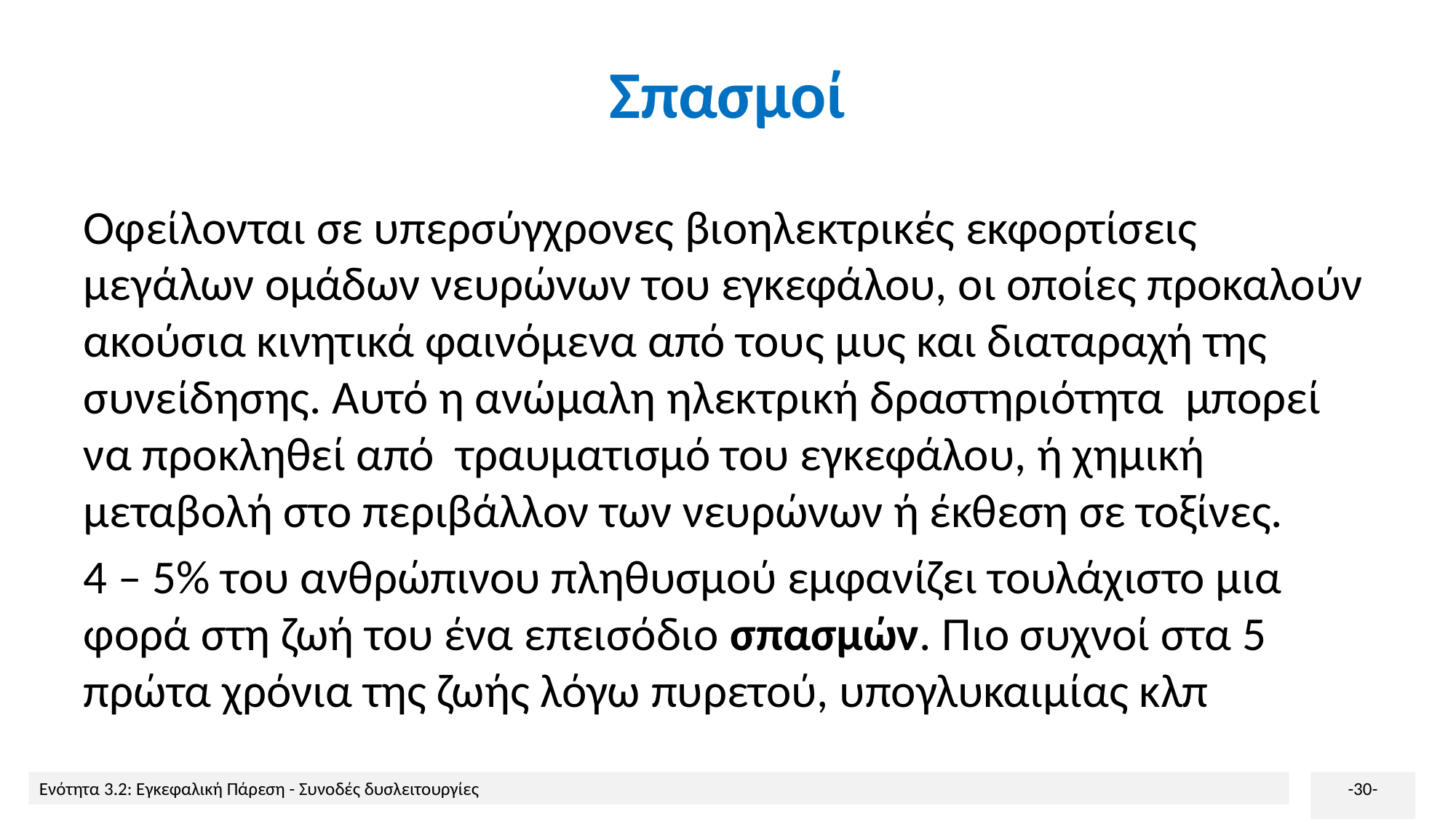

# Σπασμοί
Οφείλονται σε υπερσύγχρονες βιοηλεκτρικές εκφορτίσεις μεγάλων ομάδων νευρώνων του εγκεφάλου, οι οποίες προκαλούν ακούσια κινητικά φαινόμενα από τους μυς και διαταραχή της συνείδησης. Αυτό η ανώμαλη ηλεκτρική δραστηριότητα  μπορεί να προκληθεί από  τραυματισμό του εγκεφάλου, ή χημική μεταβολή στο περιβάλλον των νευρώνων ή έκθεση σε τοξίνες.
4 – 5% του ανθρώπινου πληθυσμού εμφανίζει τουλάχιστο μια φορά στη ζωή του ένα επεισόδιο σπασμών. Πιο συχνοί στα 5 πρώτα χρόνια της ζωής λόγω πυρετού, υπογλυκαιμίας κλπ